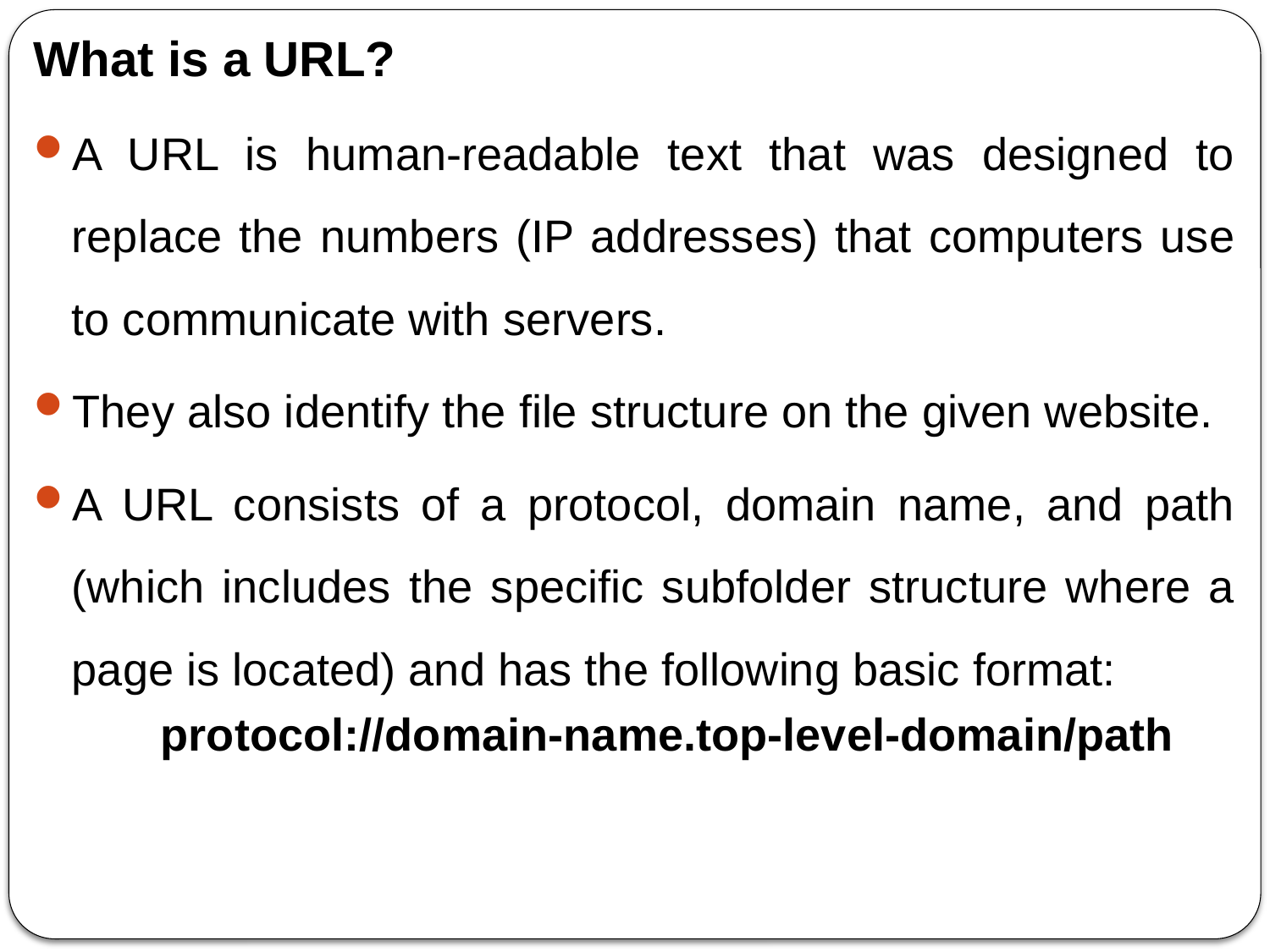

What is a URL?
A URL is human-readable text that was designed to replace the numbers (IP addresses) that computers use to communicate with servers.
They also identify the file structure on the given website.
A URL consists of a protocol, domain name, and path (which includes the specific subfolder structure where a page is located) and has the following basic format:
	protocol://domain-name.top-level-domain/path